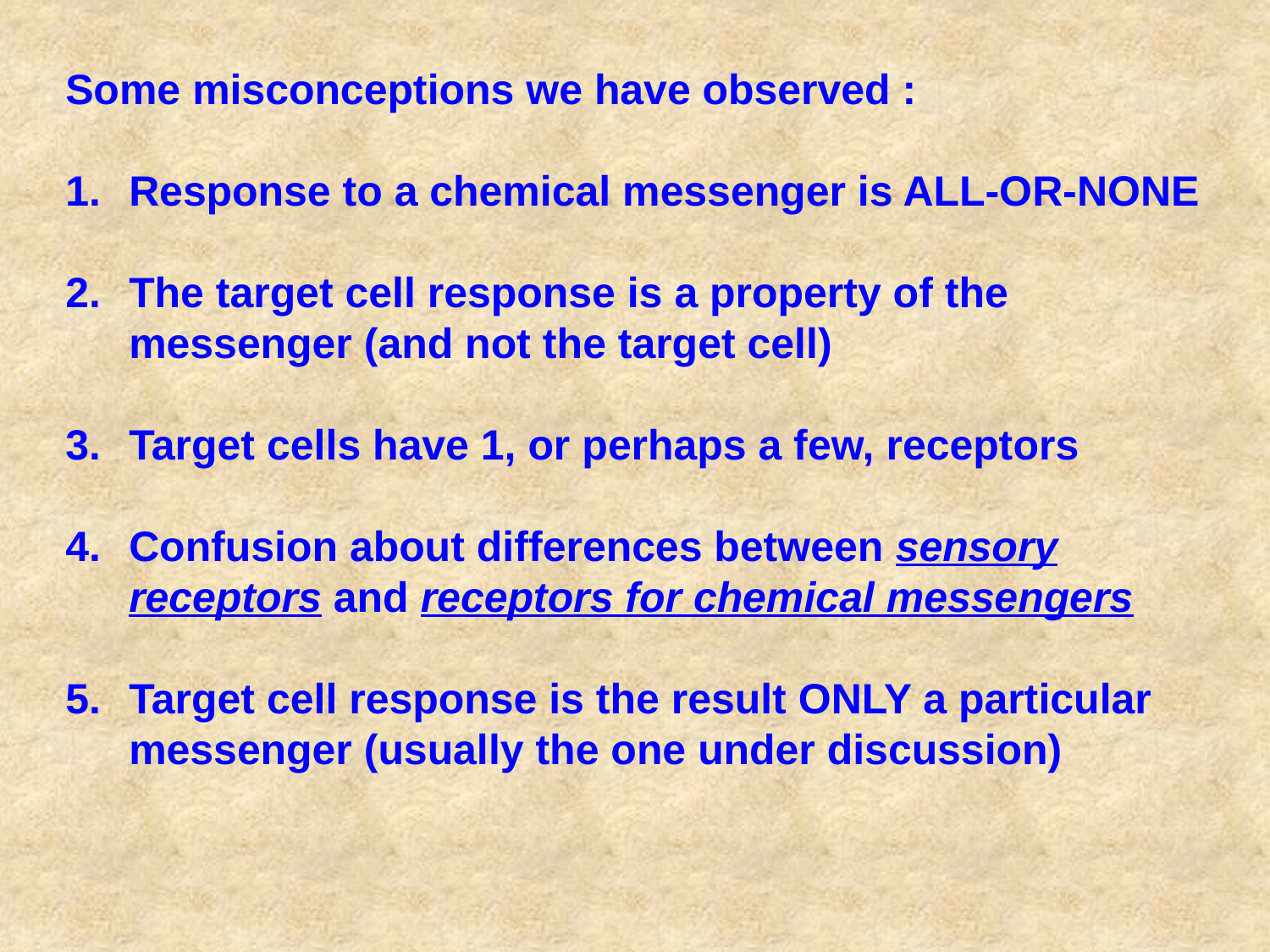

Some misconceptions we have observed :

Response to a chemical messenger is ALL-OR-NONE

The target cell response is a property of the messenger (and not the target cell)

Target cells have 1, or perhaps a few, receptors

Confusion about differences between sensory receptors and receptors for chemical messengers

Target cell response is the result ONLY a particular messenger (usually the one under discussion)